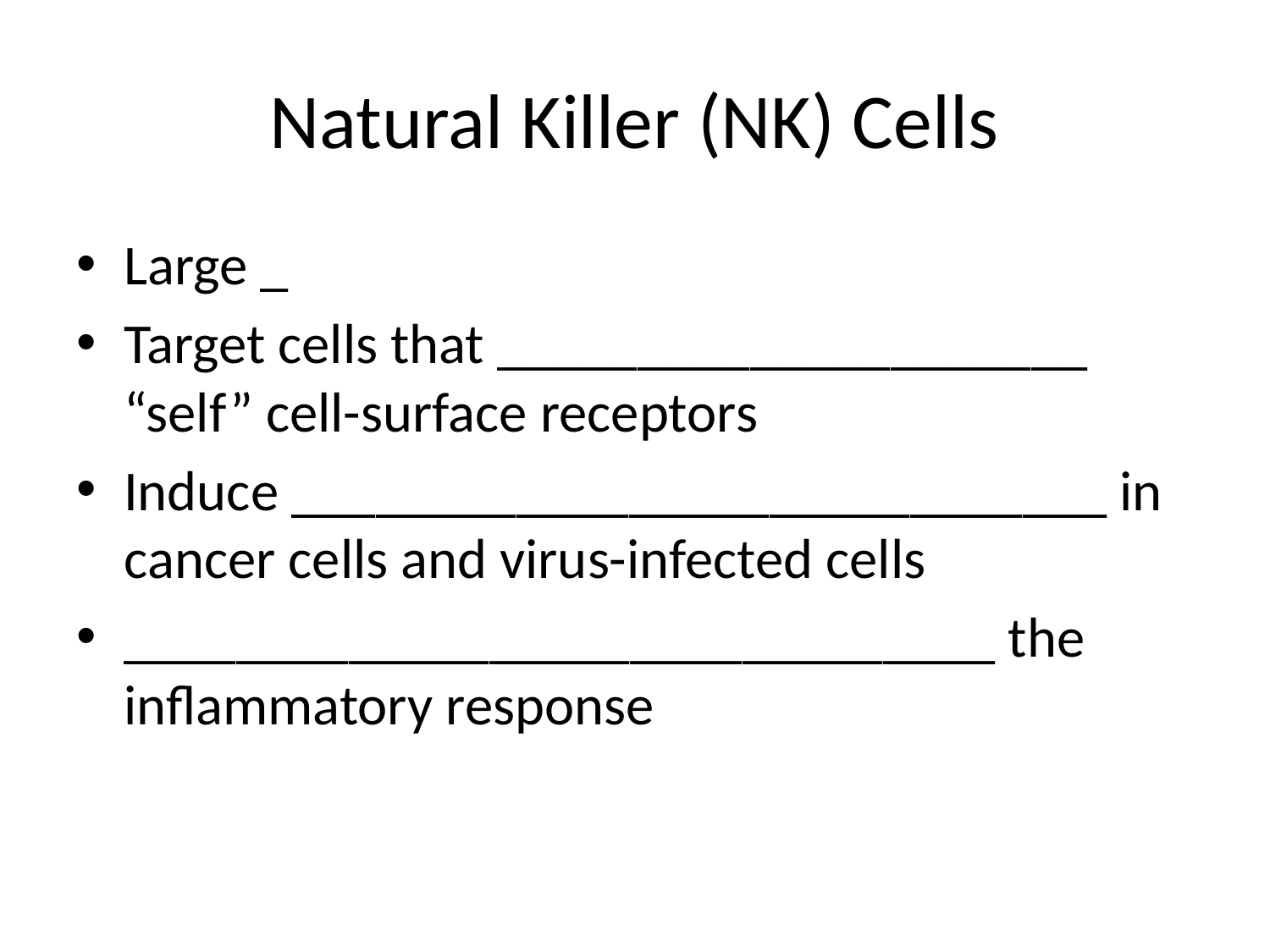

# Natural Killer (NK) Cells
Large _
Target cells that _____________________ “self” cell-surface receptors
Induce _____________________________ in cancer cells and virus-infected cells
_______________________________ the inflammatory response